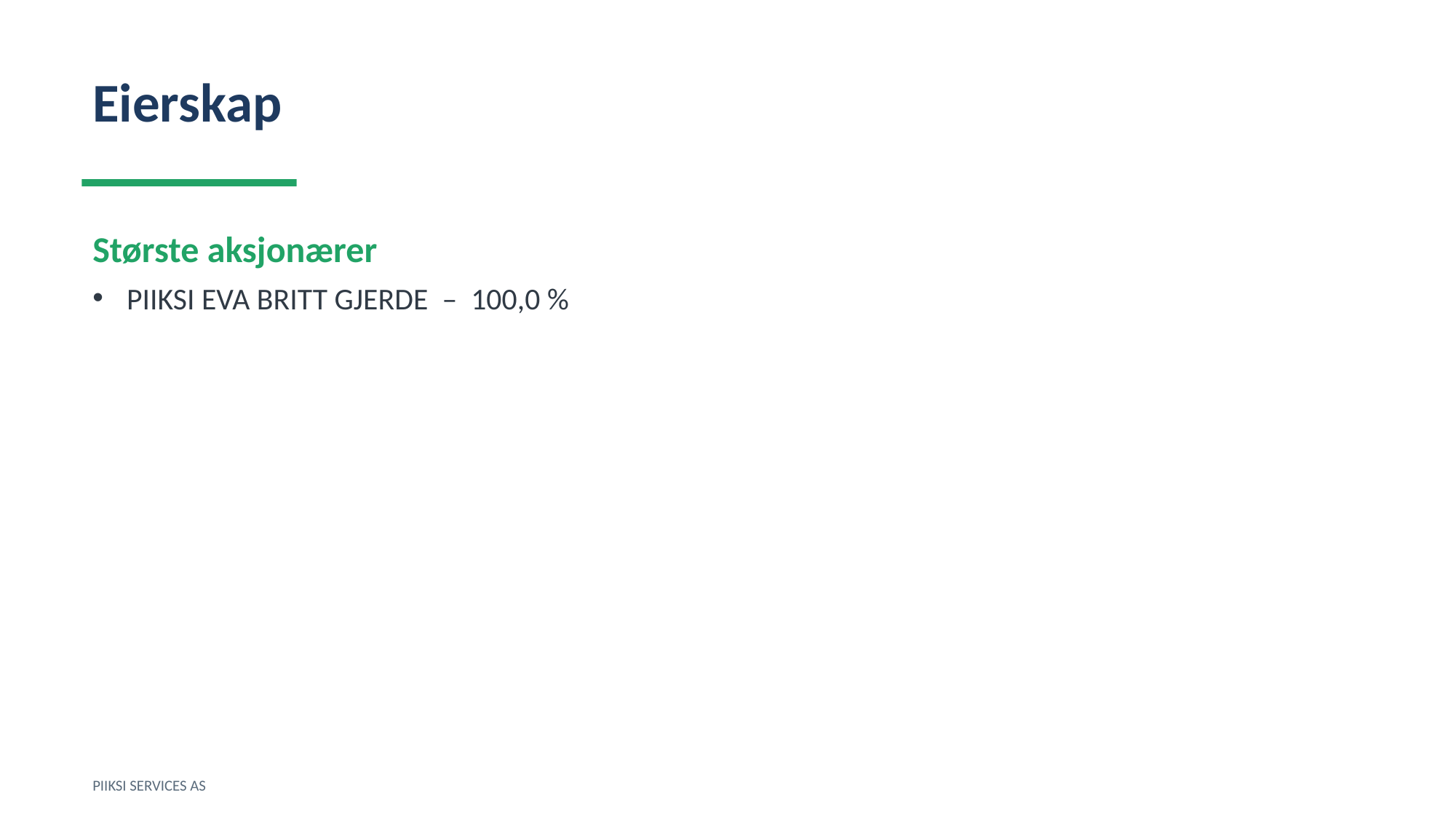

Eierskap

Største aksjonærer
PIIKSI EVA BRITT GJERDE  –  100,0 %
PIIKSI SERVICES AS